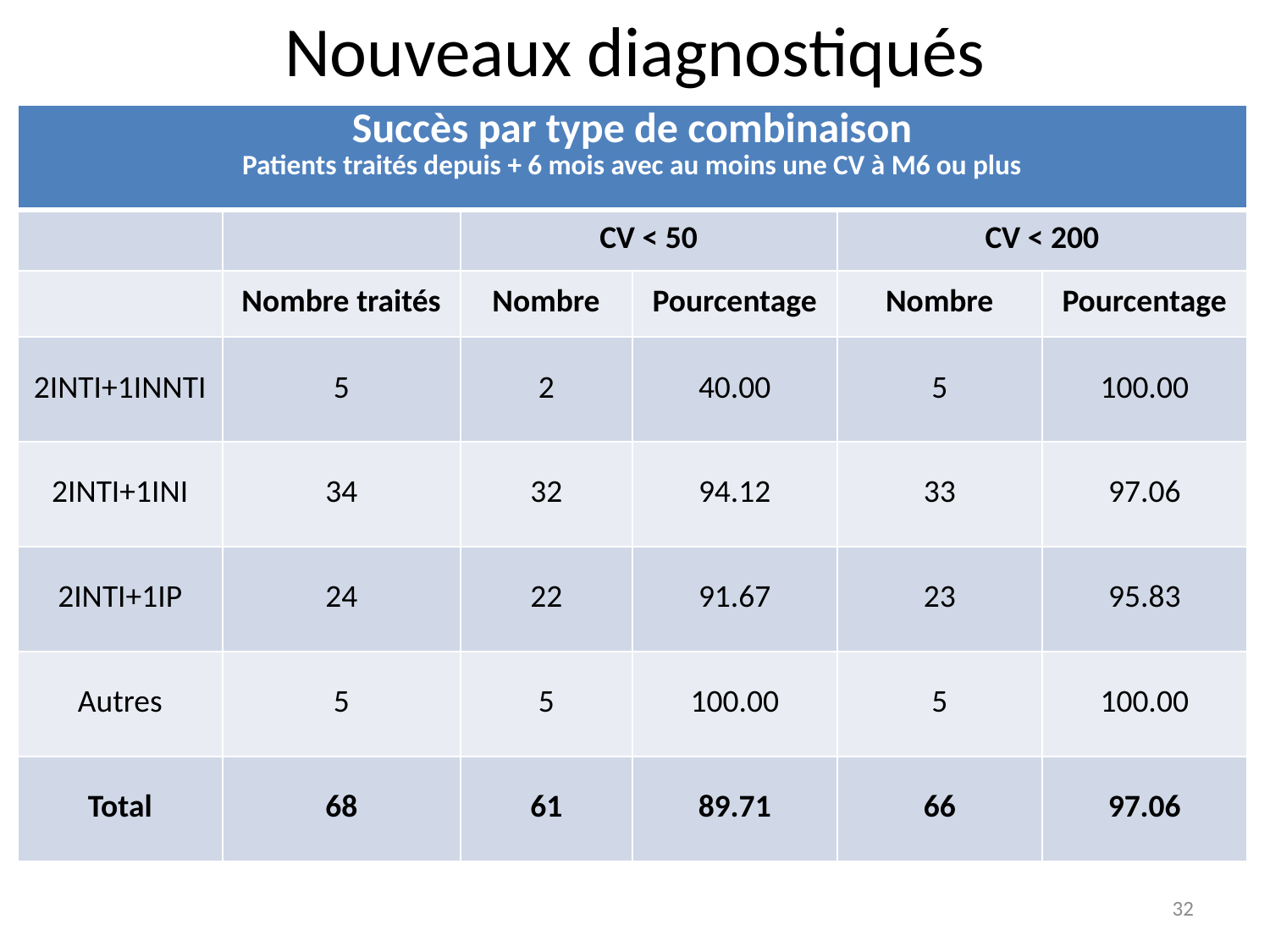

Nouveaux diagnostiqués
| Succès par type de combinaison Patients traités depuis + 6 mois avec au moins une CV à M6 ou plus |  |  |  |  |  |
| --- | --- | --- | --- | --- | --- |
|  |  | CV < 50 |  | CV < 200 |  |
|  | Nombre traités | Nombre | Pourcentage | Nombre | Pourcentage |
| 2INTI+1INNTI | 5 | 2 | 40.00 | 5 | 100.00 |
| 2INTI+1INI | 34 | 32 | 94.12 | 33 | 97.06 |
| 2INTI+1IP | 24 | 22 | 91.67 | 23 | 95.83 |
| Autres | 5 | 5 | 100.00 | 5 | 100.00 |
| Total | 68 | 61 | 89.71 | 66 | 97.06 |
32